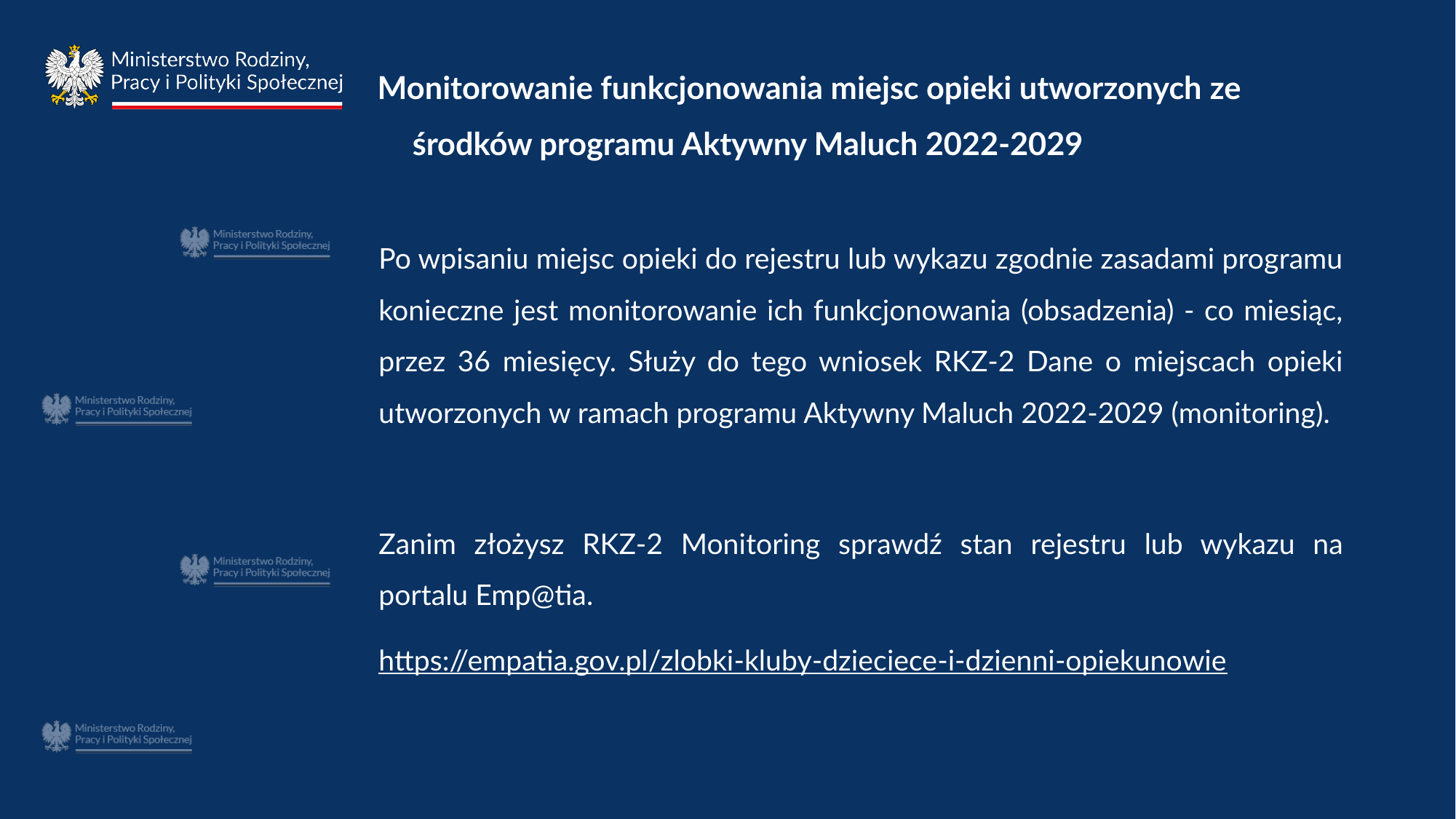

# Monitorowanie funkcjonowania miejsc opieki utworzonych ze środków programu Aktywny Maluch 2022-2029
Po wpisaniu miejsc opieki do rejestru lub wykazu zgodnie zasadami programu konieczne jest monitorowanie ich funkcjonowania (obsadzenia) - co miesiąc, przez 36 miesięcy. Służy do tego wniosek RKZ-2 Dane o miejscach opieki utworzonych w ramach programu Aktywny Maluch 2022-2029 (monitoring).

Zanim złożysz RKZ-2 Monitoring sprawdź stan rejestru lub wykazu na portalu Emp@tia.
https://empatia.gov.pl/zlobki-kluby-dzieciece-i-dzienni-opiekunowie